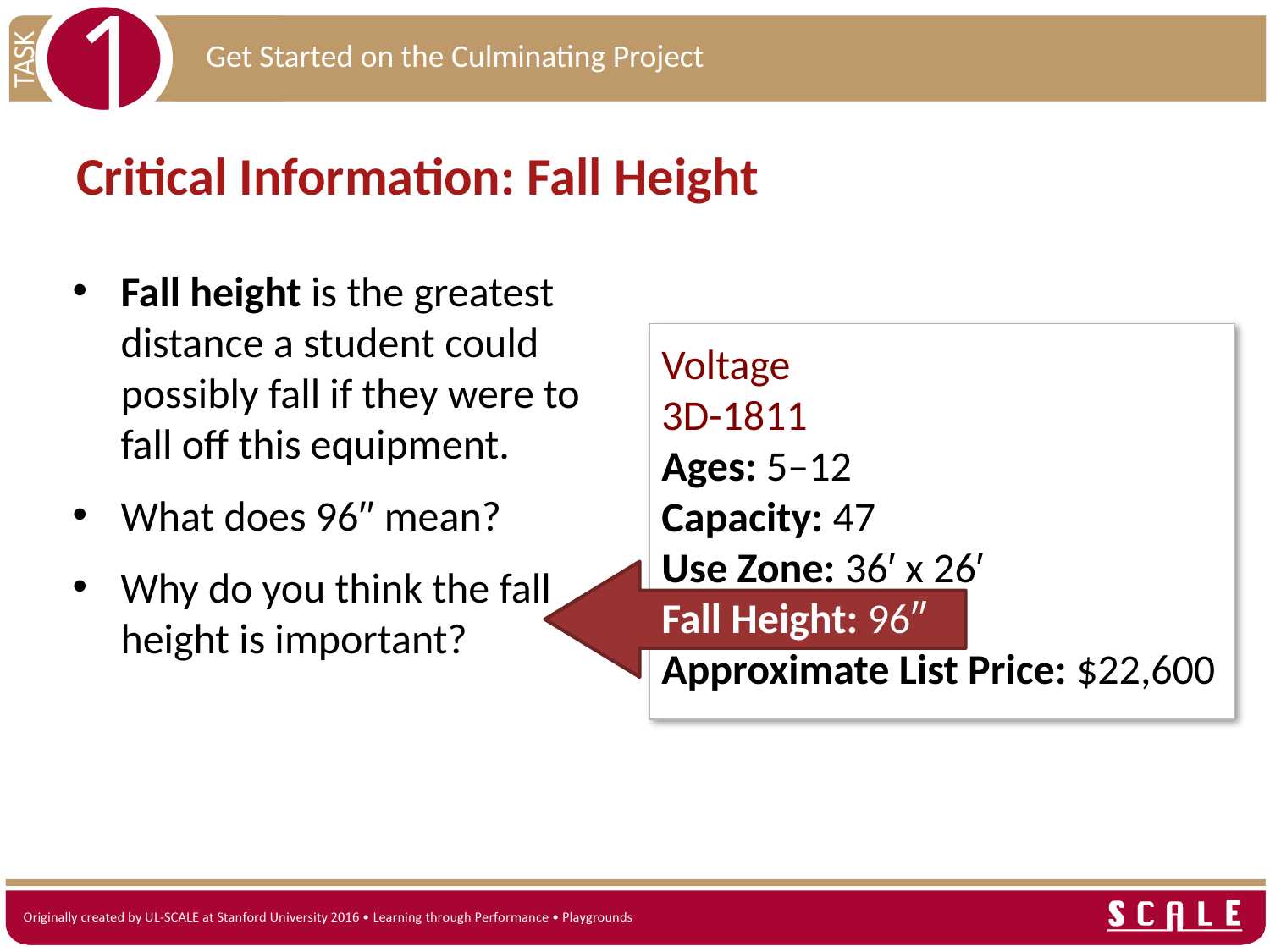

Critical Information: Fall Height
Fall height is the greatest distance a student could possibly fall if they were to fall off this equipment.
What does 96′′ mean?
Why do you think the fall height is important?

Voltage
3D-1811
Ages: 5–12
Capacity: 47
Use Zone: 36′ x 26′
Fall Height: 96″
Approximate List Price: $22,600